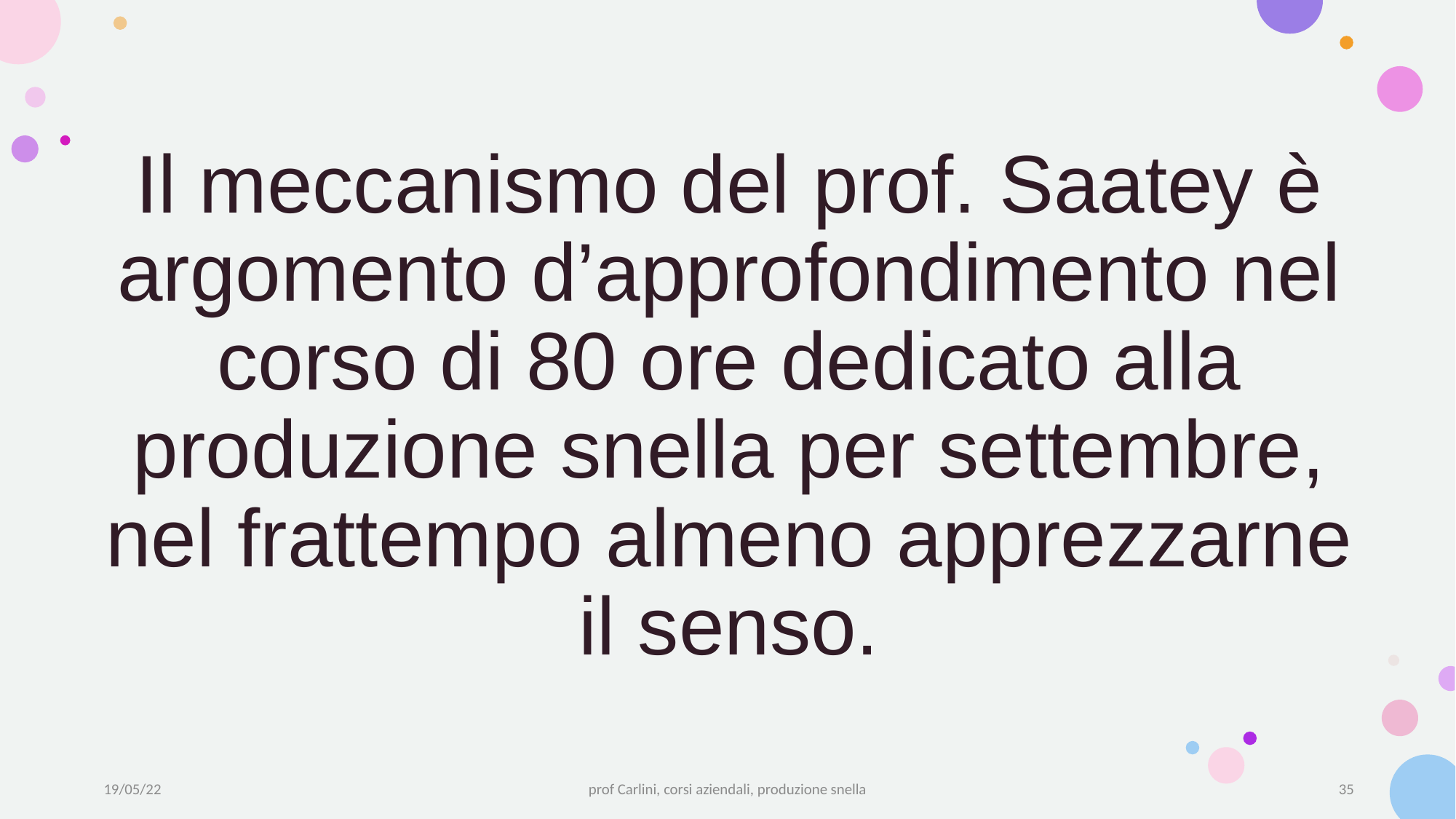

# Il meccanismo del prof. Saatey è argomento d’approfondimento nel corso di 80 ore dedicato alla produzione snella per settembre, nel frattempo almeno apprezzarne il senso.
19/05/22
prof Carlini, corsi aziendali, produzione snella
35